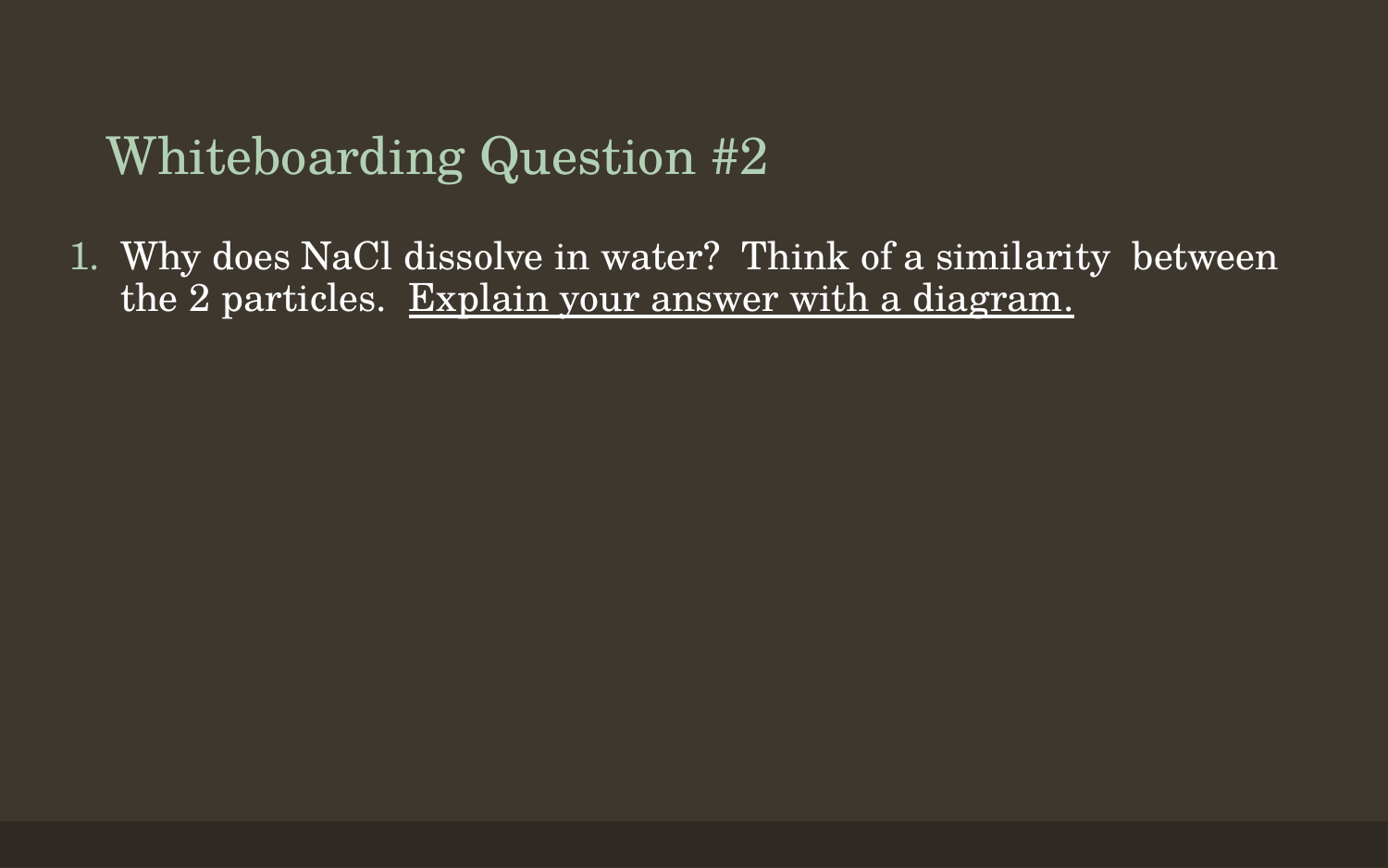

# Whiteboarding Question #2
Why does NaCl dissolve in water?  Think of a similarity  between the 2 particles.  Explain your answer with a diagram.